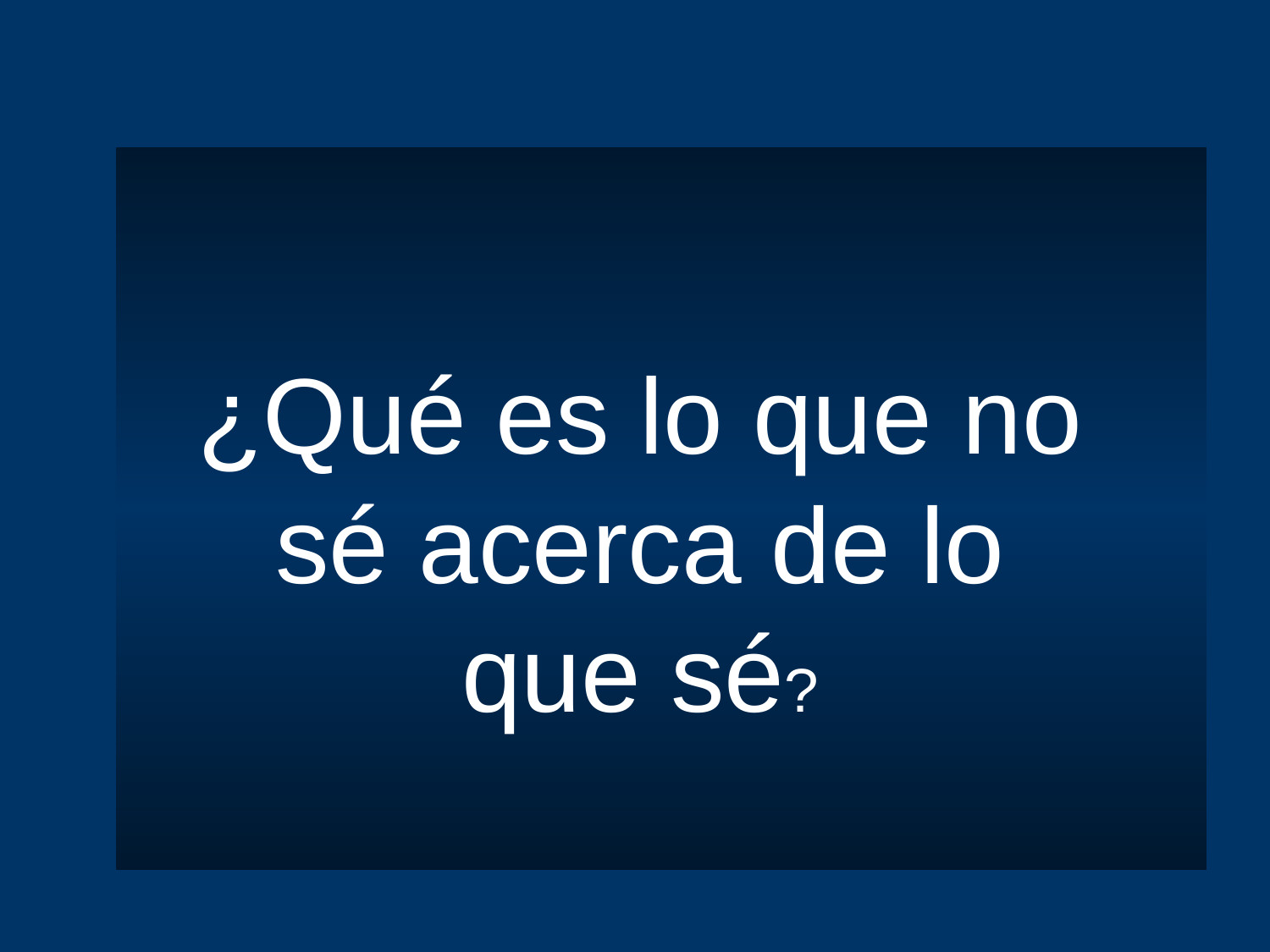

¿Qué es lo que no sé acerca de lo que sé?